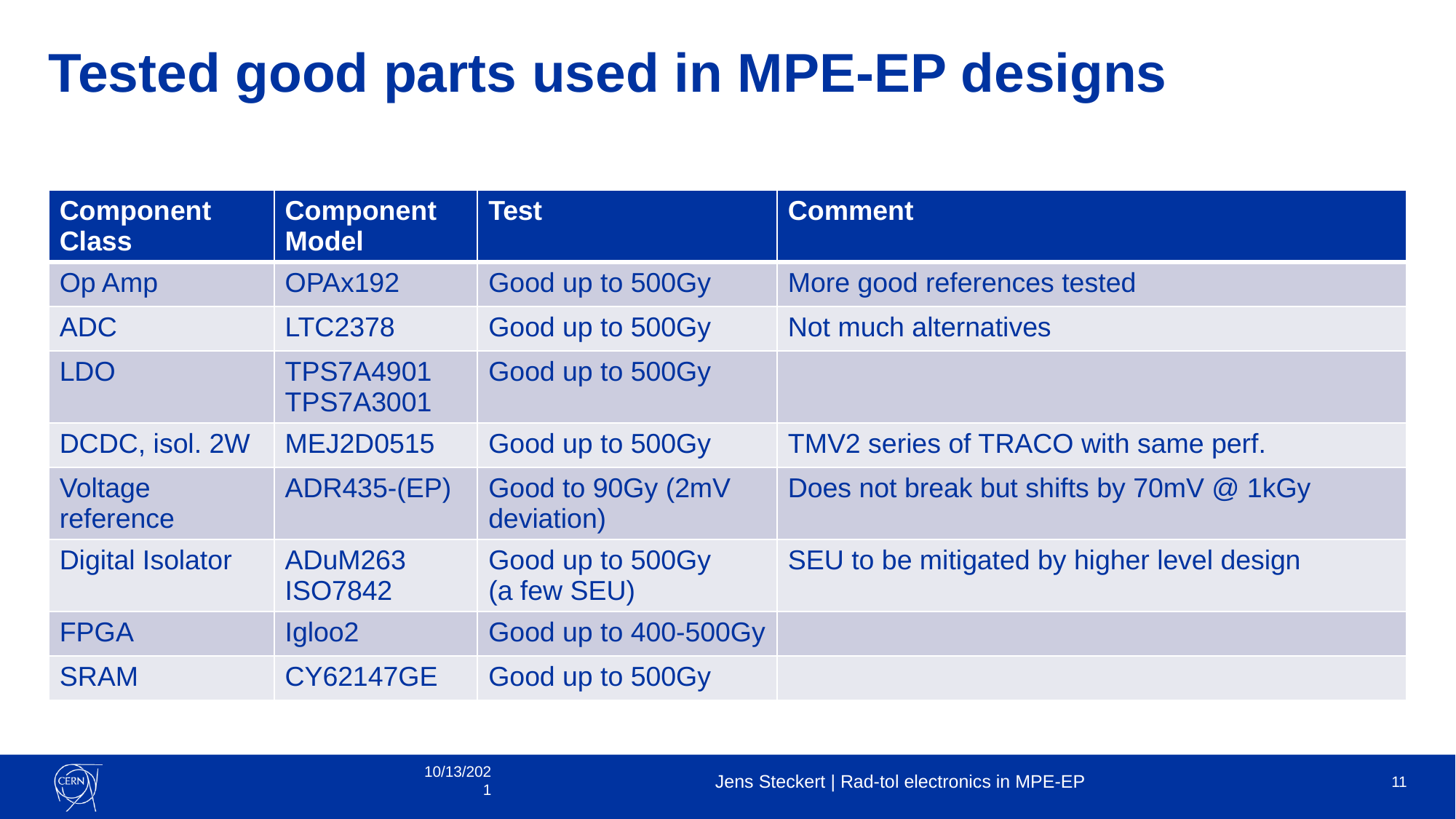

# Tested good parts used in MPE-EP designs
| Component Class | Component Model | Test | Comment |
| --- | --- | --- | --- |
| Op Amp | OPAx192 | Good up to 500Gy | More good references tested |
| ADC | LTC2378 | Good up to 500Gy | Not much alternatives |
| LDO | TPS7A4901 TPS7A3001 | Good up to 500Gy |  |
| DCDC, isol. 2W | MEJ2D0515 | Good up to 500Gy | TMV2 series of TRACO with same perf. |
| Voltage reference | ADR435-(EP) | Good to 90Gy (2mV deviation) | Does not break but shifts by 70mV @ 1kGy |
| Digital Isolator | ADuM263 ISO7842 | Good up to 500Gy (a few SEU) | SEU to be mitigated by higher level design |
| FPGA | Igloo2 | Good up to 400-500Gy |  |
| SRAM | CY62147GE | Good up to 500Gy |  |
10/13/2021
Jens Steckert | Rad-tol electronics in MPE-EP
11